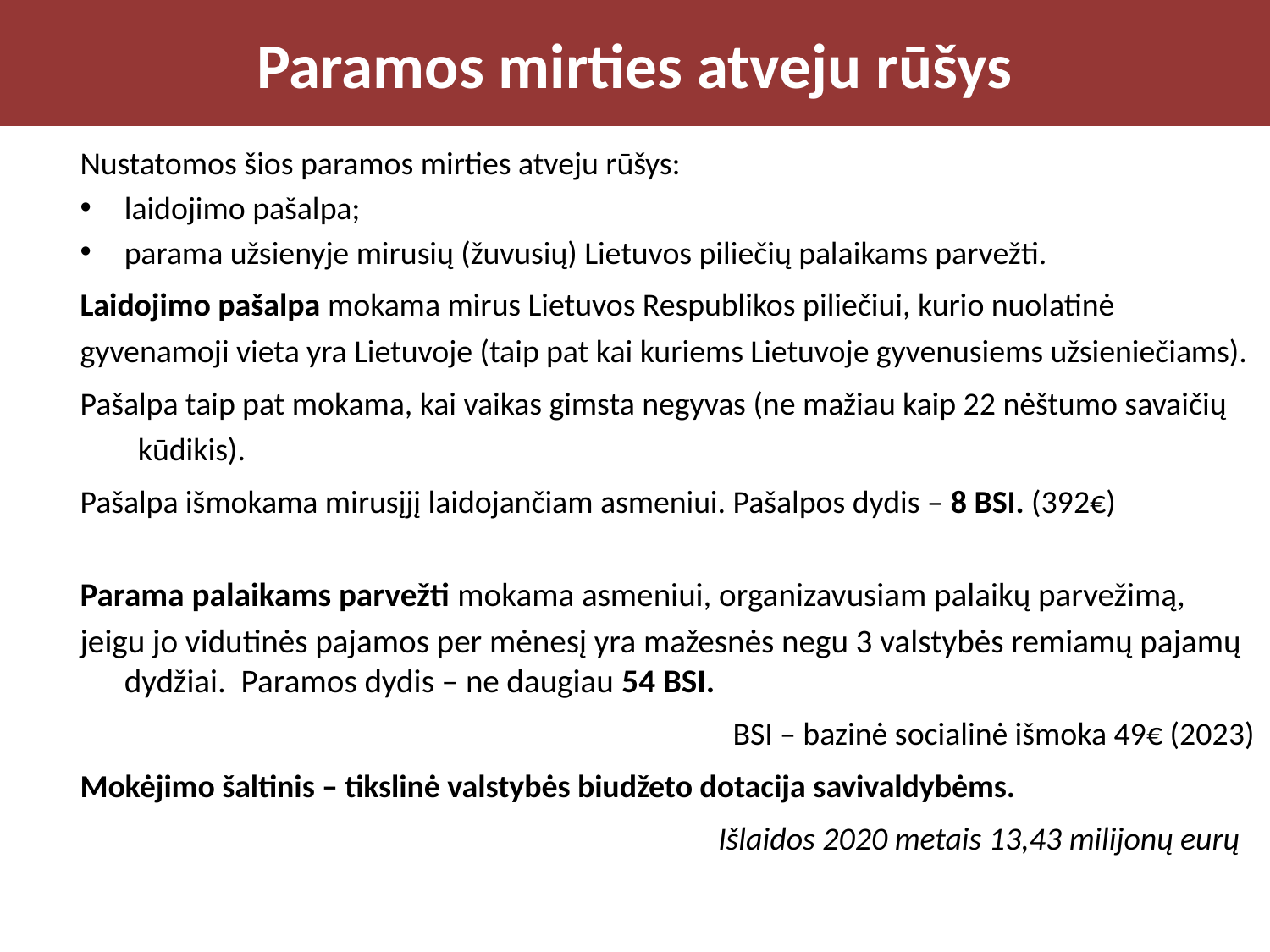

# Paramos mirties atveju rūšys
Nustatomos šios paramos mirties atveju rūšys:
laidojimo pašalpa;
parama užsienyje mirusių (žuvusių) Lietuvos piliečių palaikams parvežti.
Laidojimo pašalpa mokama mirus Lietuvos Respublikos piliečiui, kurio nuolatinė gyvenamoji vieta yra Lietuvoje (taip pat kai kuriems Lietuvoje gyvenusiems užsieniečiams).
Pašalpa taip pat mokama, kai vaikas gimsta negyvas (ne mažiau kaip 22 nėštumo savaičių kūdikis).
Pašalpa išmokama mirusįjį laidojančiam asmeniui. Pašalpos dydis – 8 BSI. (392€)

Parama palaikams parvežti mokama asmeniui, organizavusiam palaikų parvežimą,
jeigu jo vidutinės pajamos per mėnesį yra mažesnės negu 3 valstybės remiamų pajamų dydžiai.  Paramos dydis – ne daugiau 54 BSI.
BSI – bazinė socialinė išmoka 49€ (2023)
Mokėjimo šaltinis – tikslinė valstybės biudžeto dotacija savivaldybėms.
Išlaidos 2020 metais 13,43 milijonų eurų